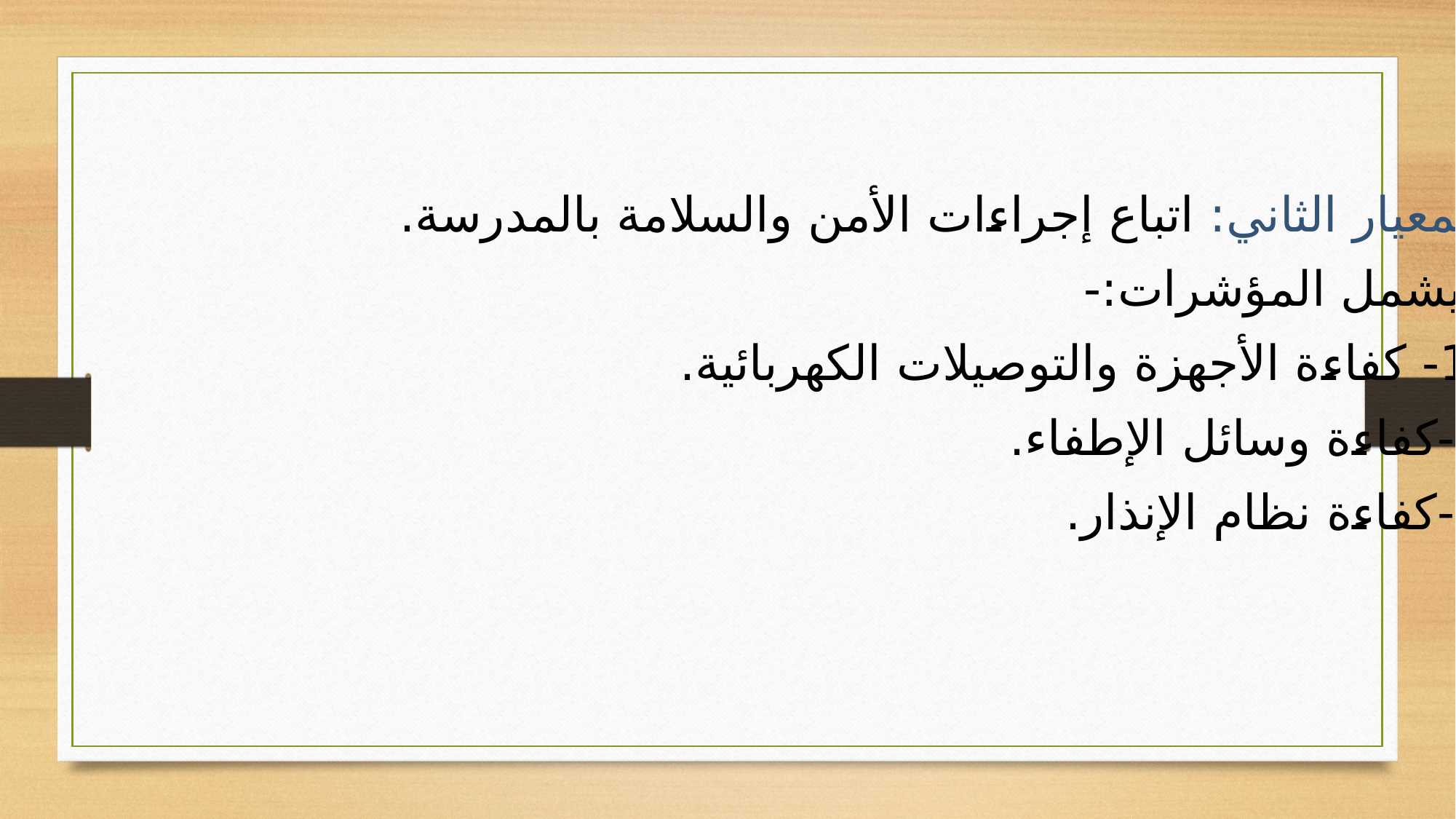

المعيار الثاني: اتباع إجراءات الأمن والسلامة بالمدرسة.
ويشمل المؤشرات:-
 1- كفاءة الأجهزة والتوصيلات الكهربائية.
2-كفاءة وسائل الإطفاء.
3-كفاءة نظام الإنذار.